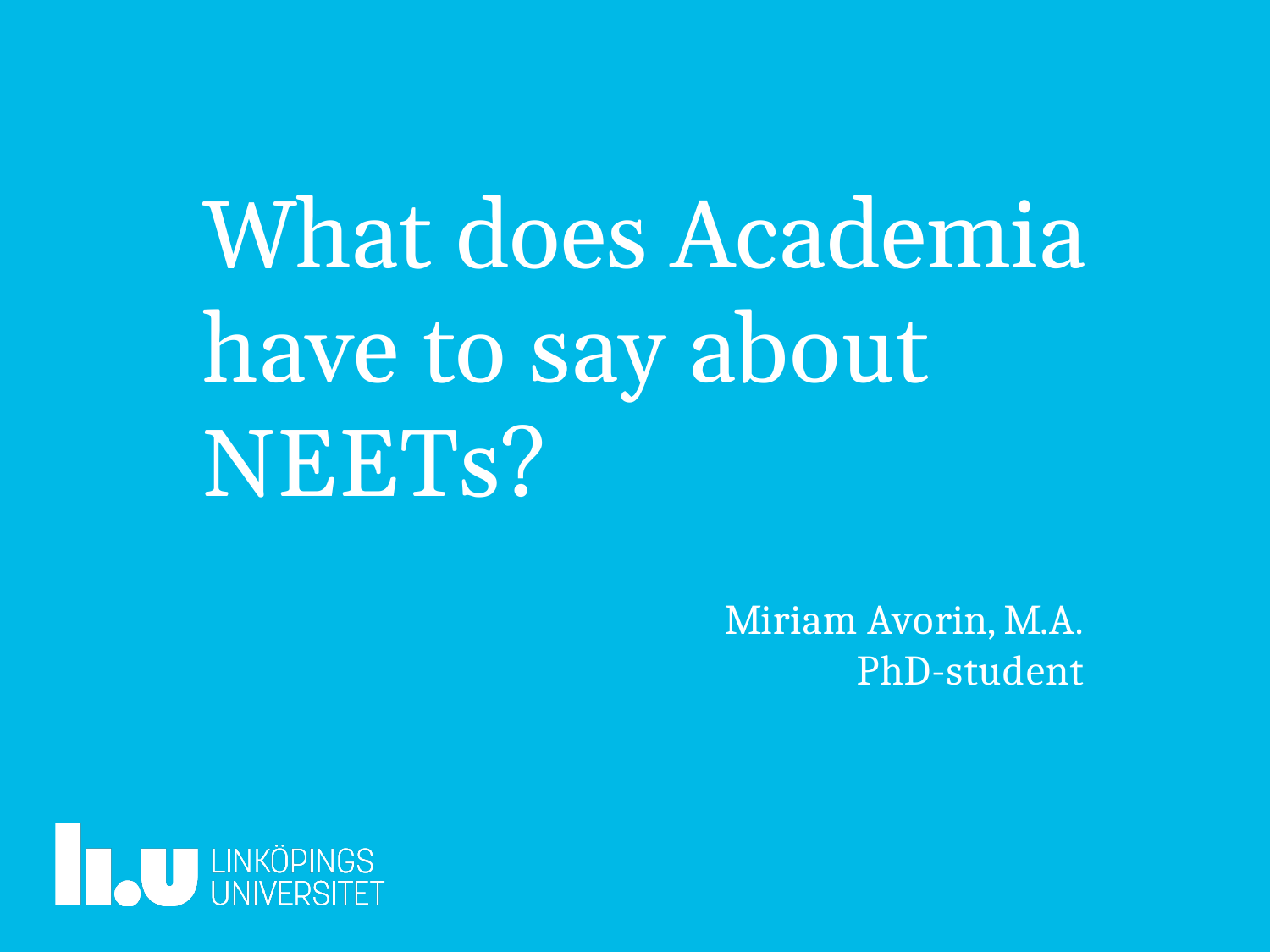

# What does Academia have to say about NEETs?

Miriam Avorin, M.A.
PhD-student